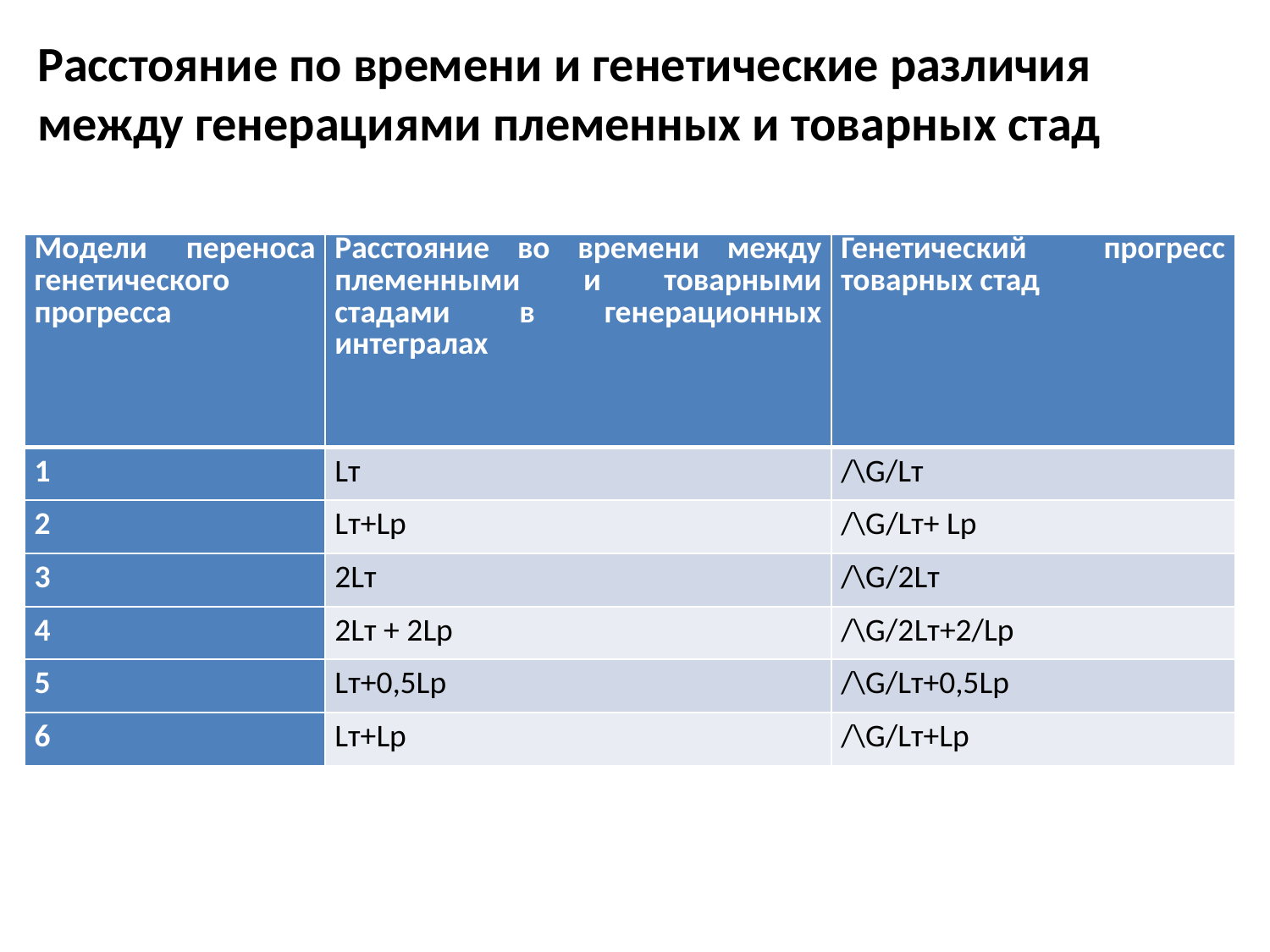

Расстояние по времени и генетические различия между генерациями племенных и товарных стад
| Модели переноса генетического прогресса | Расстояние во времени между племенными и товарными стадами в генерационных интегралах | Генетический прогресс товарных стад |
| --- | --- | --- |
| 1 | Lт | /\G/Lт |
| 2 | Lт+Lр | /\G/Lт+ Lp |
| 3 | 2Lт | /\G/2Lт |
| 4 | 2Lт + 2Lр | /\G/2Lт+2/Lр |
| 5 | Lт+0,5Lр | /\G/Lт+0,5Lр |
| 6 | Lт+Lр | /\G/Lт+Lр |